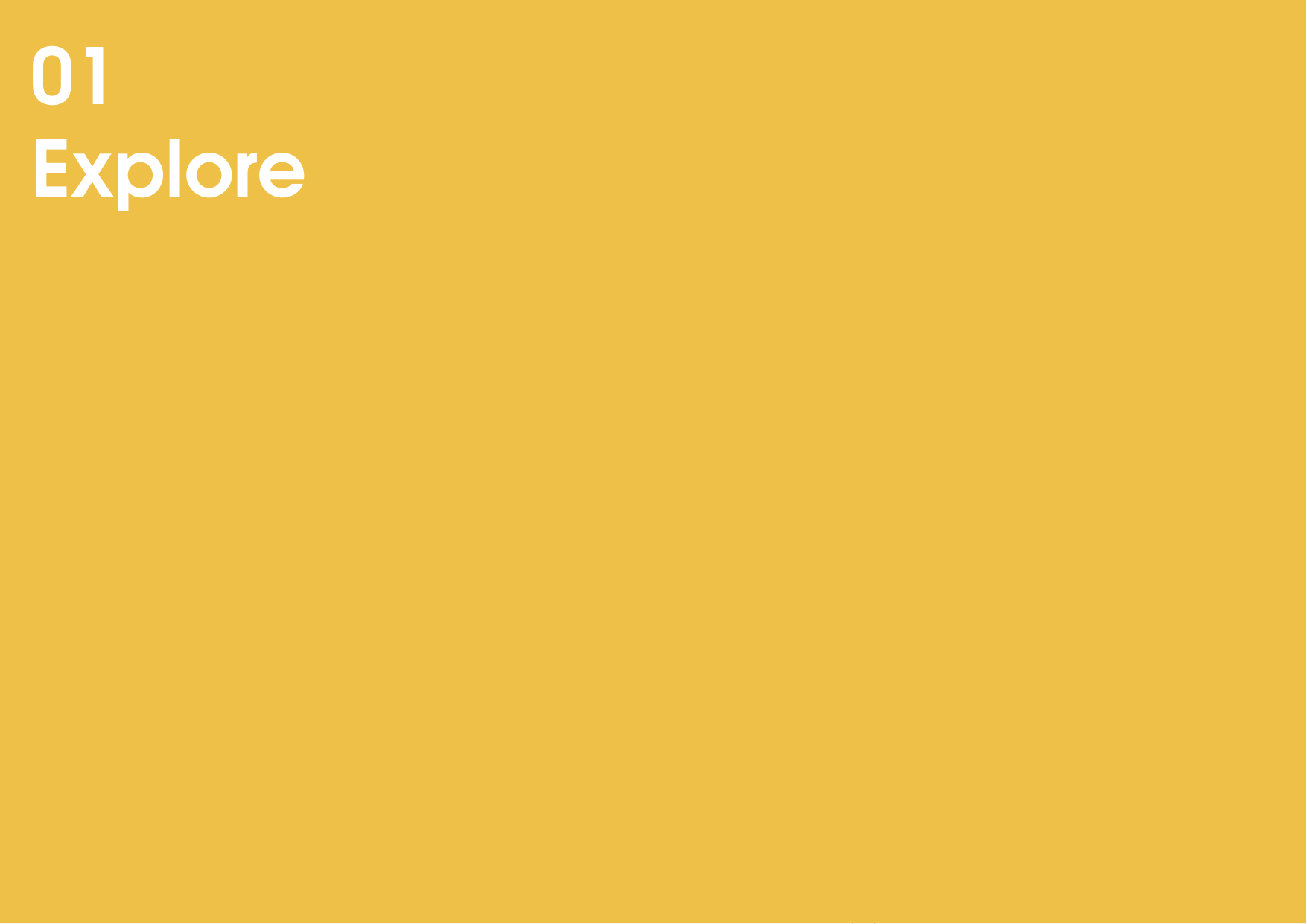

01
Explore

© All rights reserved. 2019. Innovation & Research Foundation (IRF)